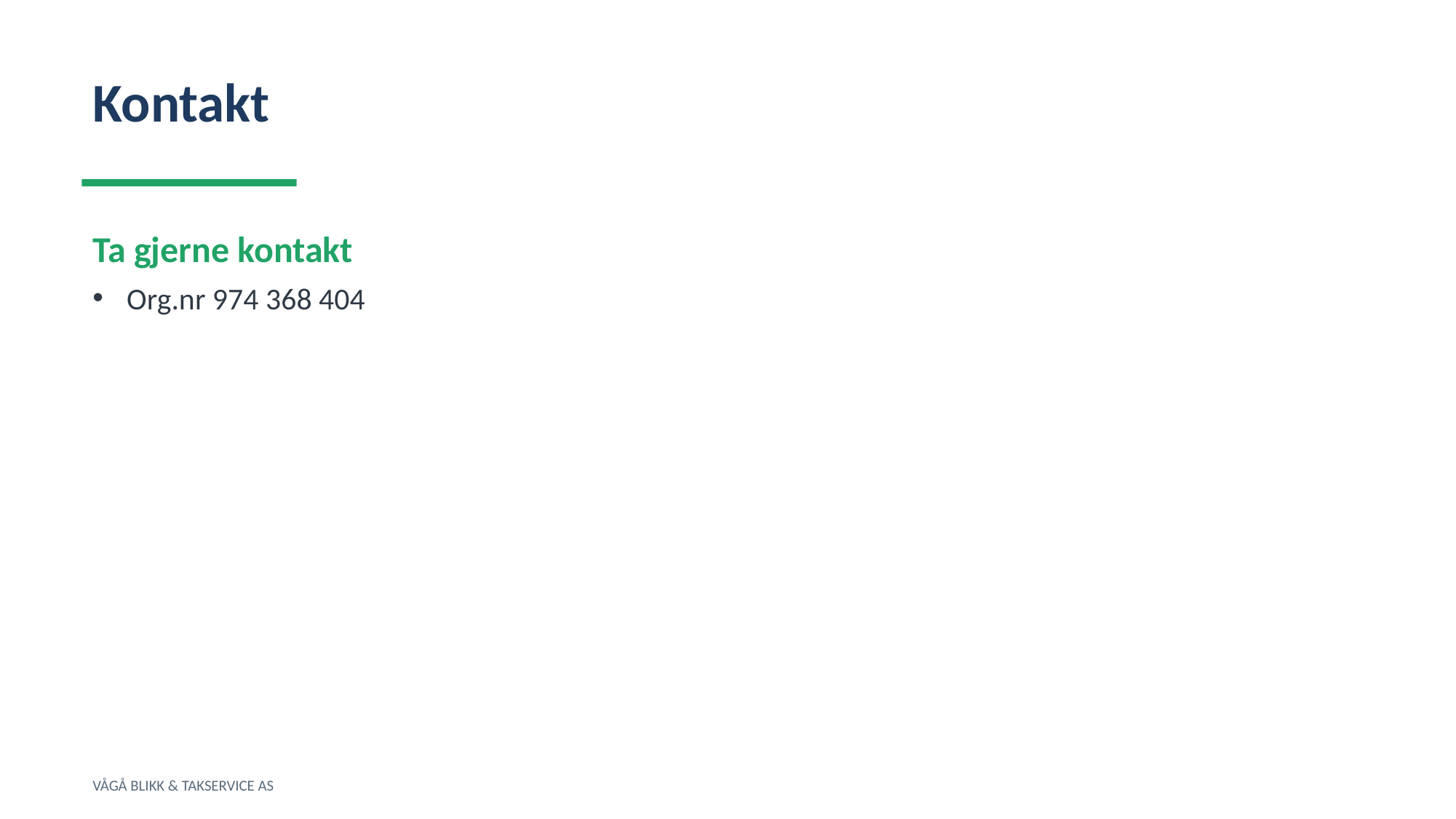

Kontakt

Ta gjerne kontakt
Org.nr 974 368 404
VÅGÅ BLIKK & TAKSERVICE AS